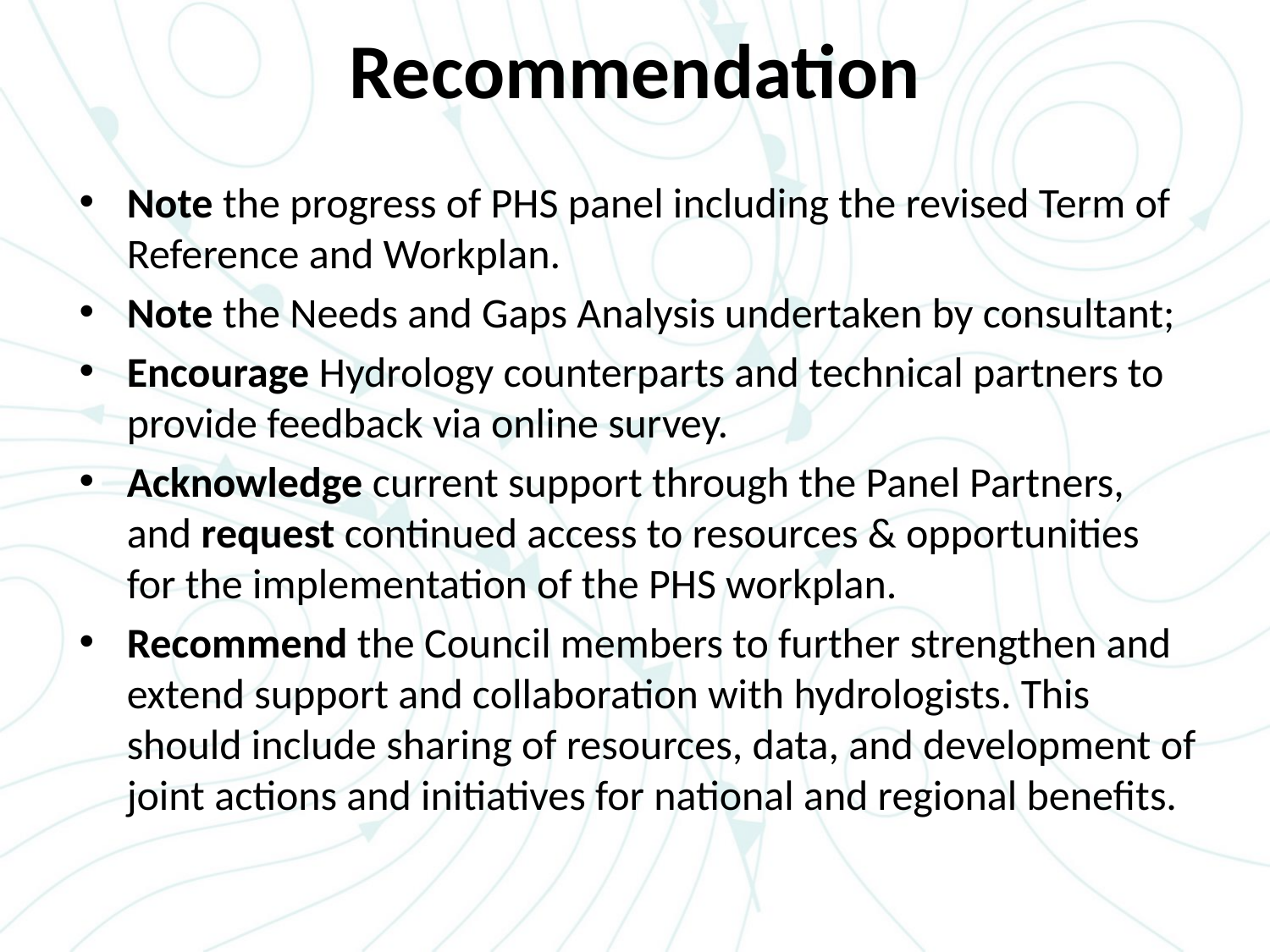

# Recommendation
Note the progress of PHS panel including the revised Term of Reference and Workplan.
Note the Needs and Gaps Analysis undertaken by consultant;
Encourage Hydrology counterparts and technical partners to provide feedback via online survey.
Acknowledge current support through the Panel Partners, and request continued access to resources & opportunities for the implementation of the PHS workplan.
Recommend the Council members to further strengthen and extend support and collaboration with hydrologists. This should include sharing of resources, data, and development of joint actions and initiatives for national and regional benefits.